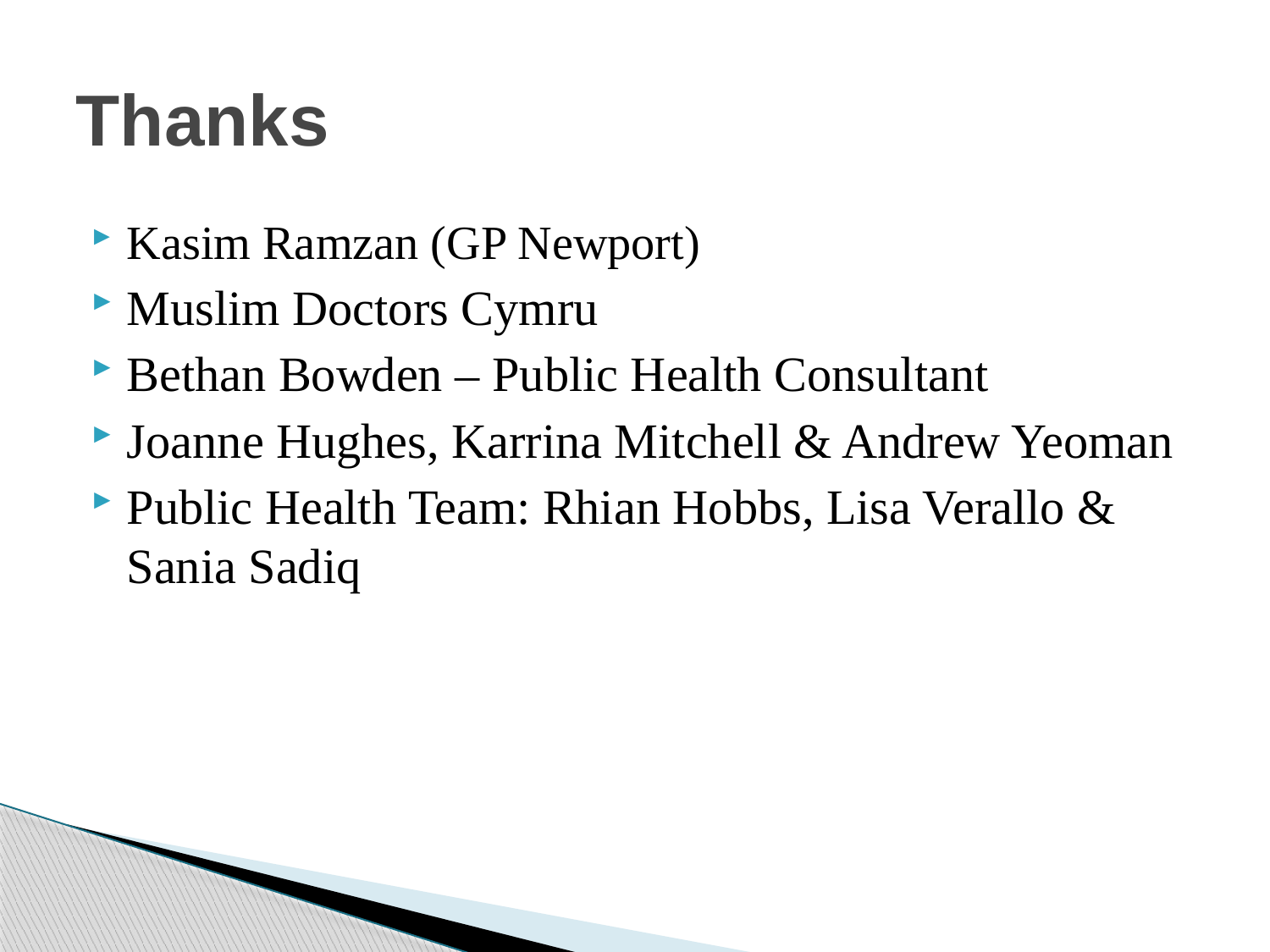

# Thanks
Kasim Ramzan (GP Newport)
Muslim Doctors Cymru
Bethan Bowden – Public Health Consultant
Joanne Hughes, Karrina Mitchell & Andrew Yeoman
Public Health Team: Rhian Hobbs, Lisa Verallo & Sania Sadiq